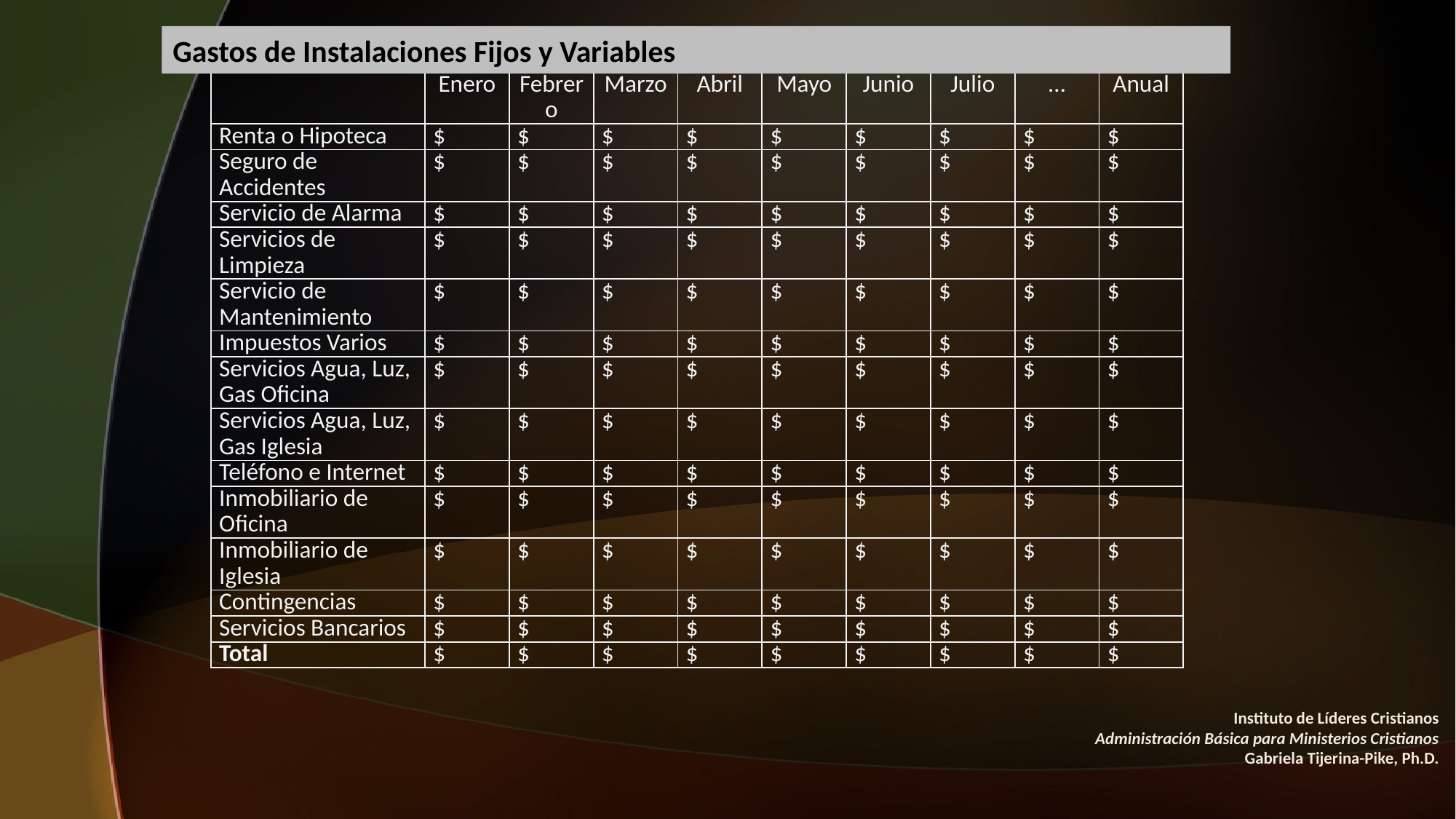

Gastos de Instalaciones Fijos y Variables
|  | Enero | Febrero | Marzo | Abril | Mayo | Junio | Julio | … | Anual |
| --- | --- | --- | --- | --- | --- | --- | --- | --- | --- |
| Renta o Hipoteca | $ | $ | $ | $ | $ | $ | $ | $ | $ |
| Seguro de Accidentes | $ | $ | $ | $ | $ | $ | $ | $ | $ |
| Servicio de Alarma | $ | $ | $ | $ | $ | $ | $ | $ | $ |
| Servicios de Limpieza | $ | $ | $ | $ | $ | $ | $ | $ | $ |
| Servicio de Mantenimiento | $ | $ | $ | $ | $ | $ | $ | $ | $ |
| Impuestos Varios | $ | $ | $ | $ | $ | $ | $ | $ | $ |
| Servicios Agua, Luz, Gas Oficina | $ | $ | $ | $ | $ | $ | $ | $ | $ |
| Servicios Agua, Luz, Gas Iglesia | $ | $ | $ | $ | $ | $ | $ | $ | $ |
| Teléfono e Internet | $ | $ | $ | $ | $ | $ | $ | $ | $ |
| Inmobiliario de Oficina | $ | $ | $ | $ | $ | $ | $ | $ | $ |
| Inmobiliario de Iglesia | $ | $ | $ | $ | $ | $ | $ | $ | $ |
| Contingencias | $ | $ | $ | $ | $ | $ | $ | $ | $ |
| Servicios Bancarios | $ | $ | $ | $ | $ | $ | $ | $ | $ |
| Total | $ | $ | $ | $ | $ | $ | $ | $ | $ |
#
Instituto de Líderes Cristianos
Administración Básica para Ministerios Cristianos
Gabriela Tijerina-Pike, Ph.D.